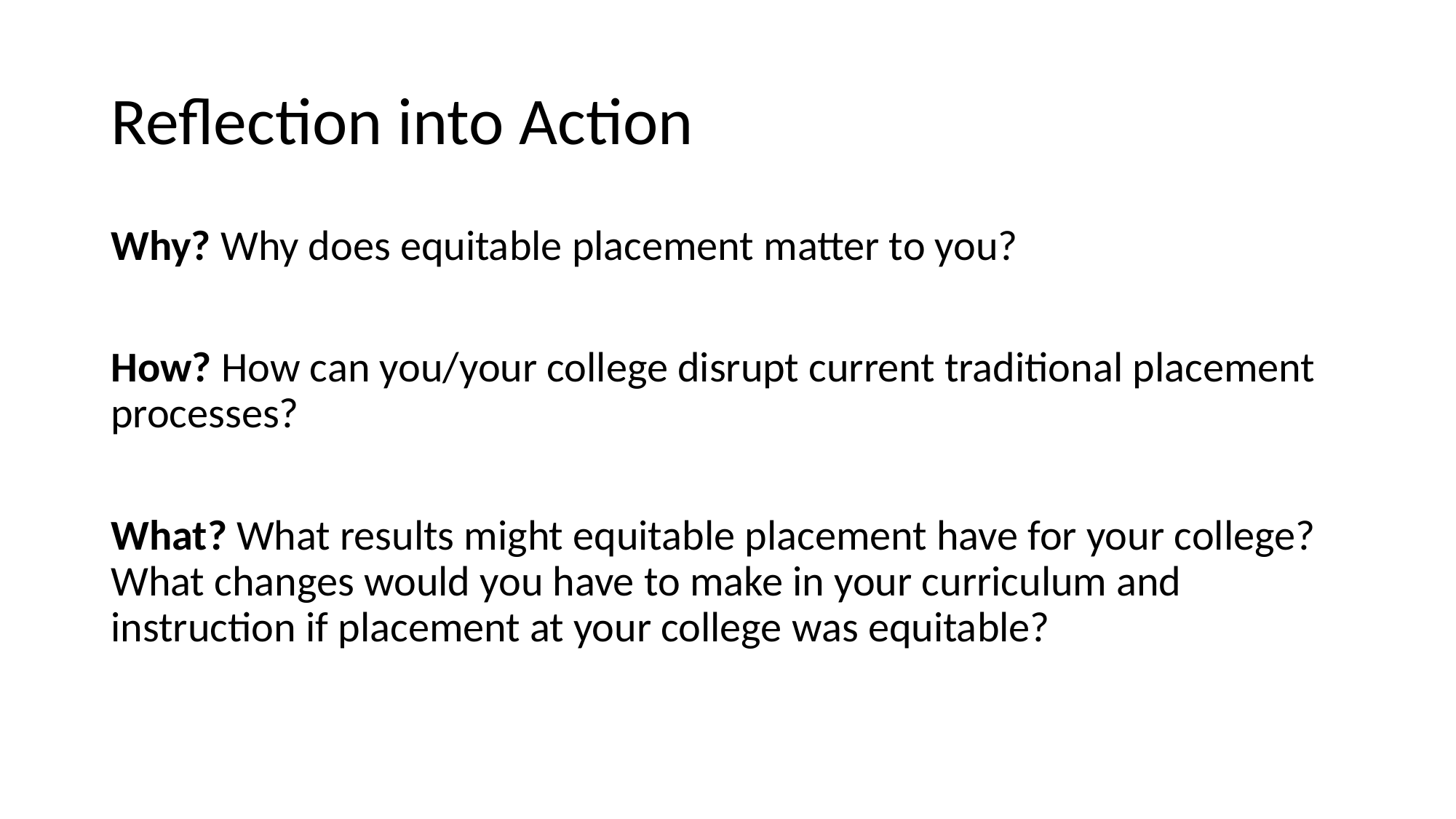

# Reflection into Action
Why? Why does equitable placement matter to you?

How? How can you/your college disrupt current traditional placement processes?

What? What results might equitable placement have for your college? What changes would you have to make in your curriculum and instruction if placement at your college was equitable?